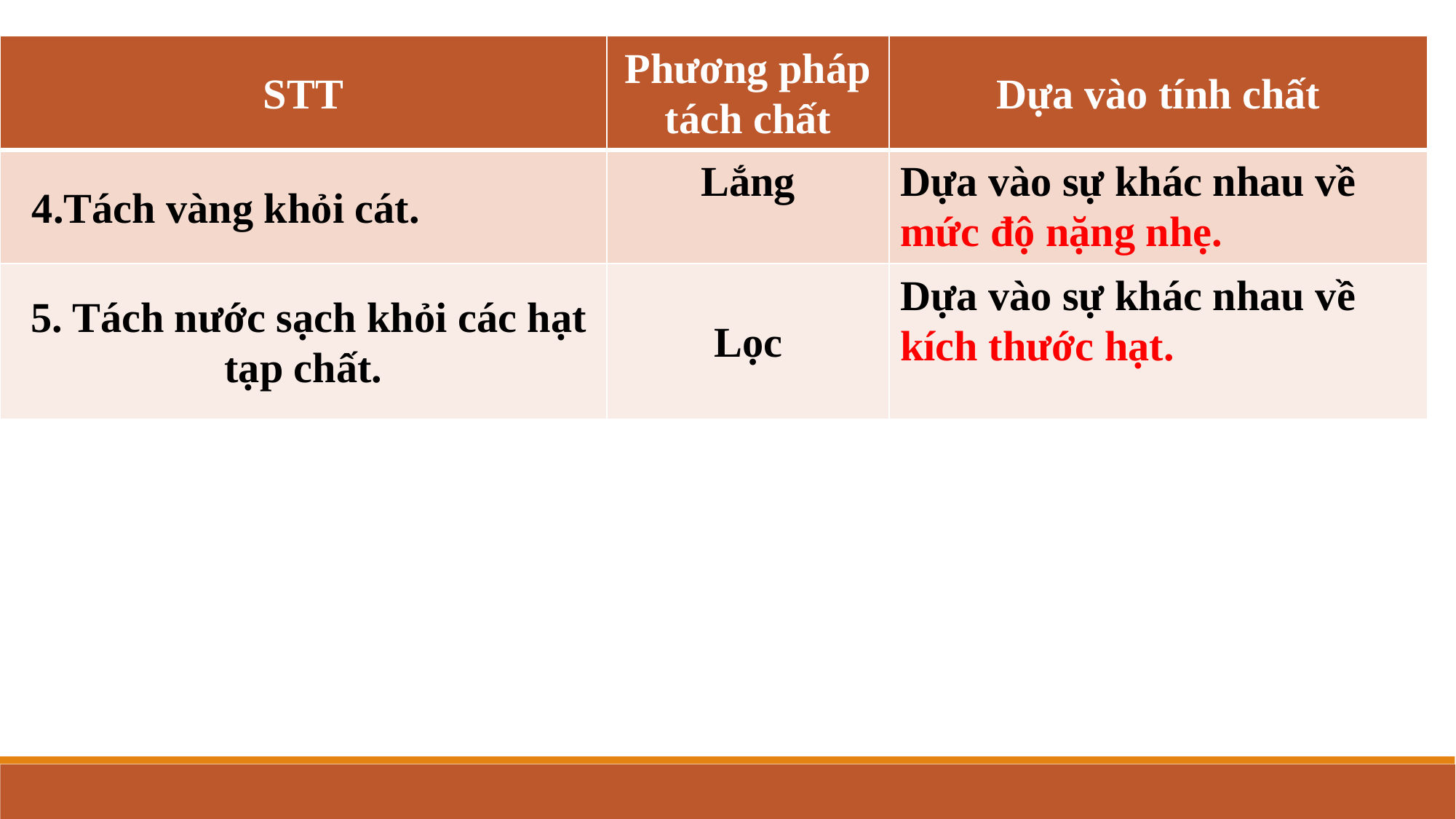

| STT | Phương pháp tách chất | Dựa vào tính chất |
| --- | --- | --- |
| 4.Tách vàng khỏi cát. |  |  |
| 5. Tách nước sạch khỏi các hạt tạp chất. |  |  |
| STT | Phương pháp tách chất | Dựa vào tính chất |
| --- | --- | --- |
| 4.Tách vàng khỏi cát. | Lắng | Dựa vào sự khác nhau về mức độ nặng nhẹ. |
| 5. Tách nước sạch khỏi các hạt tạp chất. | Lọc | Dựa vào sự khác nhau về kích thước hạt. |